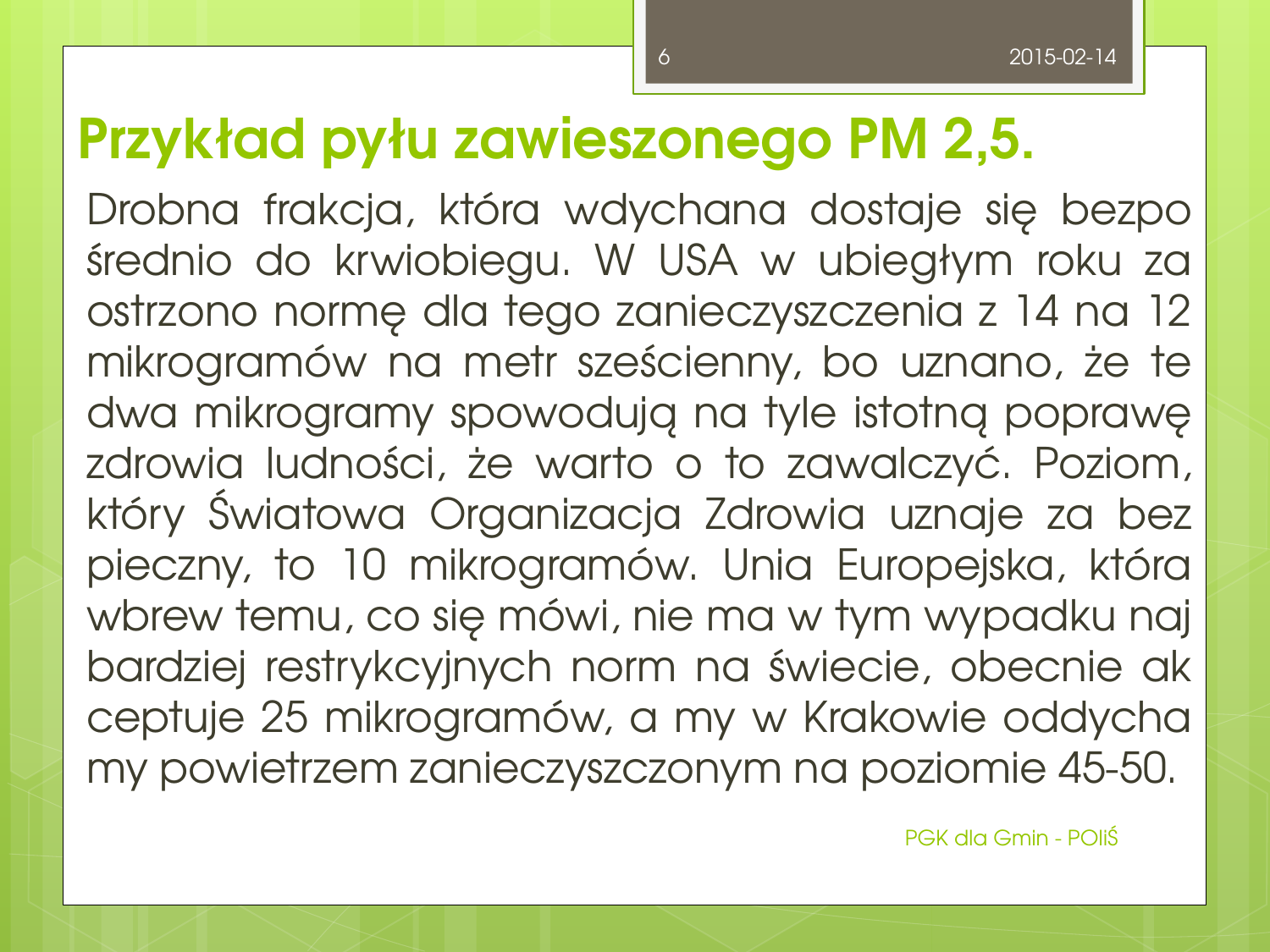

6
2015-02-14
# Przy­kład pyłu za­wie­szo­ne­go PM 2,5.
Drob­na frak­cja, która wdy­cha­na do­sta­je się bez­po­śred­nio do krwio­bie­gu. W USA w ubie­głym roku za­ostrzo­no normę dla tego za­nie­czysz­cze­nia z 14 na 12 mi­kro­gra­mów na metr sze­ścien­ny, bo uzna­no, że te dwa mi­kro­gra­my spo­wo­du­ją na tyle istot­ną po­pra­wę zdro­wia lud­no­ści, że warto o to za­wal­czyć. Po­ziom, który Świa­to­wa Or­ga­ni­za­cja Zdro­wia uzna­je za bez­piecz­ny, to 10 mi­kro­gra­mów. Unia Eu­ro­pej­ska, która wbrew temu, co się mówi, nie ma w tym wy­pad­ku naj­bar­dziej re­stryk­cyj­nych norm na świe­cie, obec­nie ak­cep­tu­je 25 mi­kro­gra­mów, a my w Kra­ko­wie od­dy­cha­my po­wie­trzem za­nie­czysz­czo­nym na po­zio­mie 45-50.
PGK dla Gmin - POIiŚ